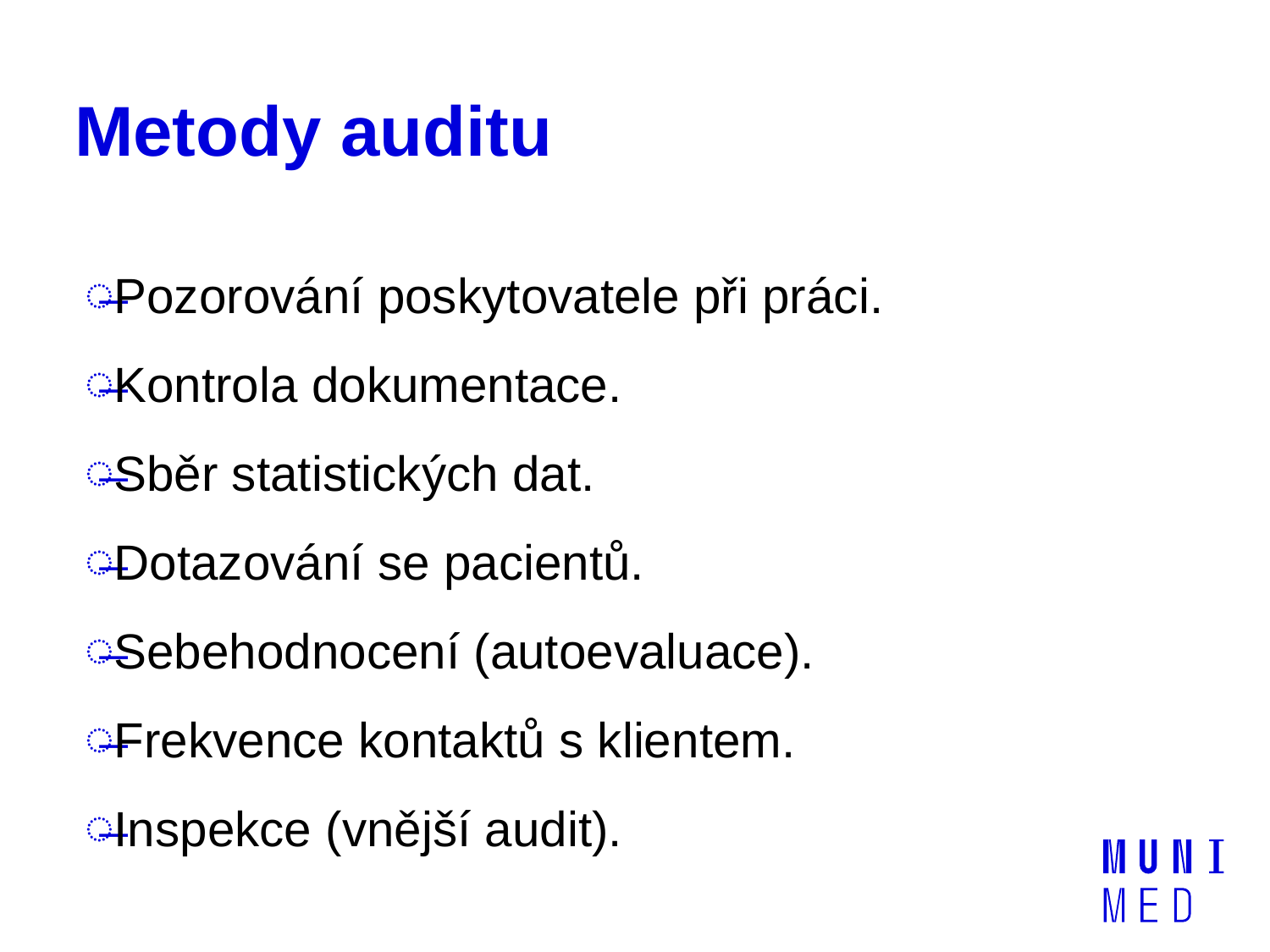

# Metody auditu
Pozorování poskytovatele při práci.
Kontrola dokumentace.
Sběr statistických dat.
Dotazování se pacientů.
Sebehodnocení (autoevaluace).
Frekvence kontaktů s klientem.
Inspekce (vnější audit).